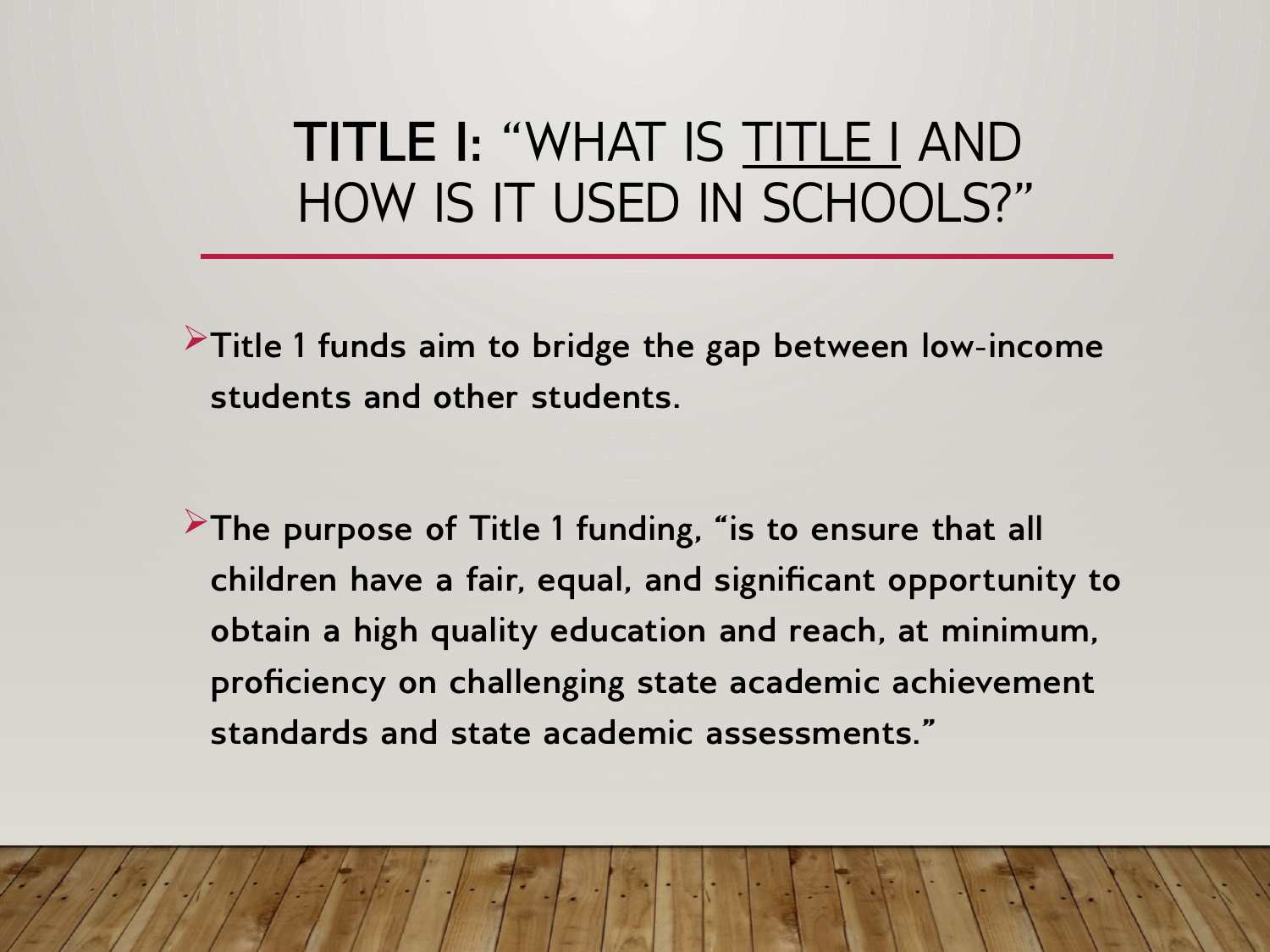

# Title I: “What is Title I and how is it used in schools?”
Title 1 funds aim to bridge the gap between low-income students and other students.

The purpose of Title 1 funding, “is to ensure that all children have a fair, equal, and significant opportunity to obtain a high quality education and reach, at minimum, proficiency on challenging state academic achievement standards and state academic assessments.”